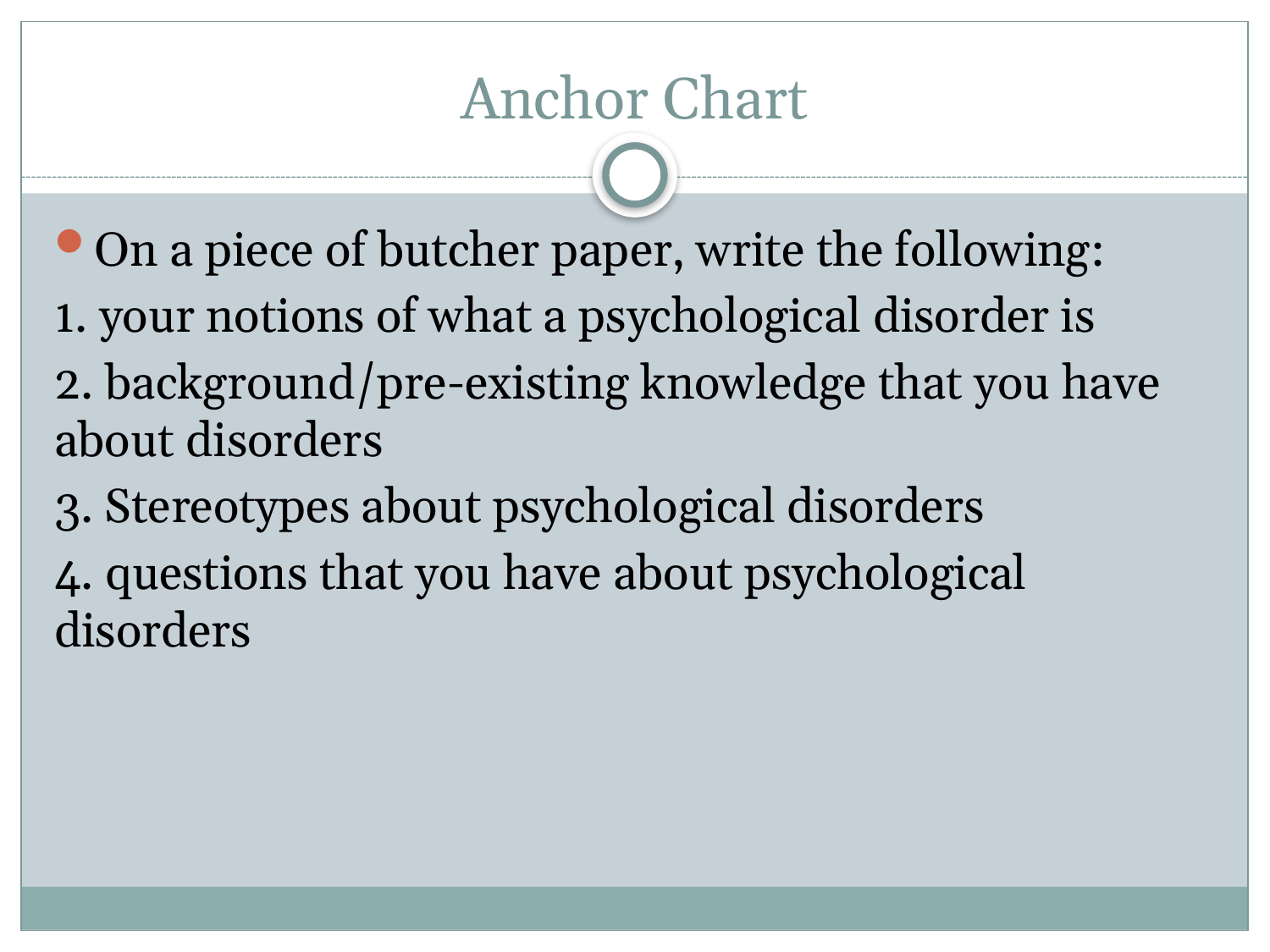

# Anchor Chart
On a piece of butcher paper, write the following:
1. your notions of what a psychological disorder is
2. background/pre-existing knowledge that you have about disorders
3. Stereotypes about psychological disorders
4. questions that you have about psychological disorders